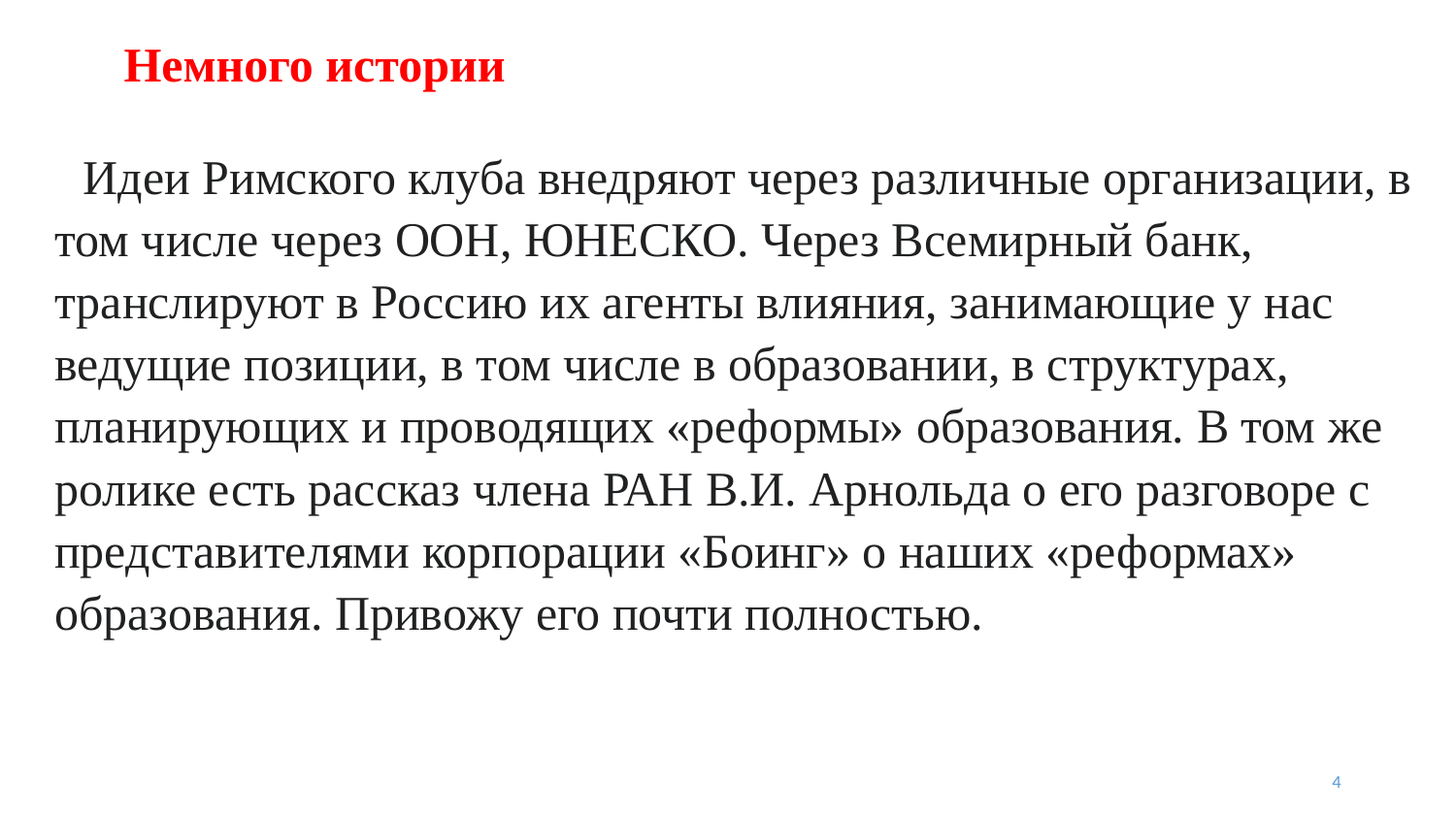

# Немного истории
Идеи Римского клуба внедряют через различные организации, в том числе через ООН, ЮНЕСКО. Через Всемирный банк, транслируют в Россию их агенты влияния, занимающие у нас ведущие позиции, в том числе в образовании, в структурах, планирующих и проводящих «реформы» образования. В том же ролике есть рассказ члена РАН В.И. Арнольда о его разговоре с представителями корпорации «Боинг» о наших «реформах» образования. Привожу его почти полностью.

4